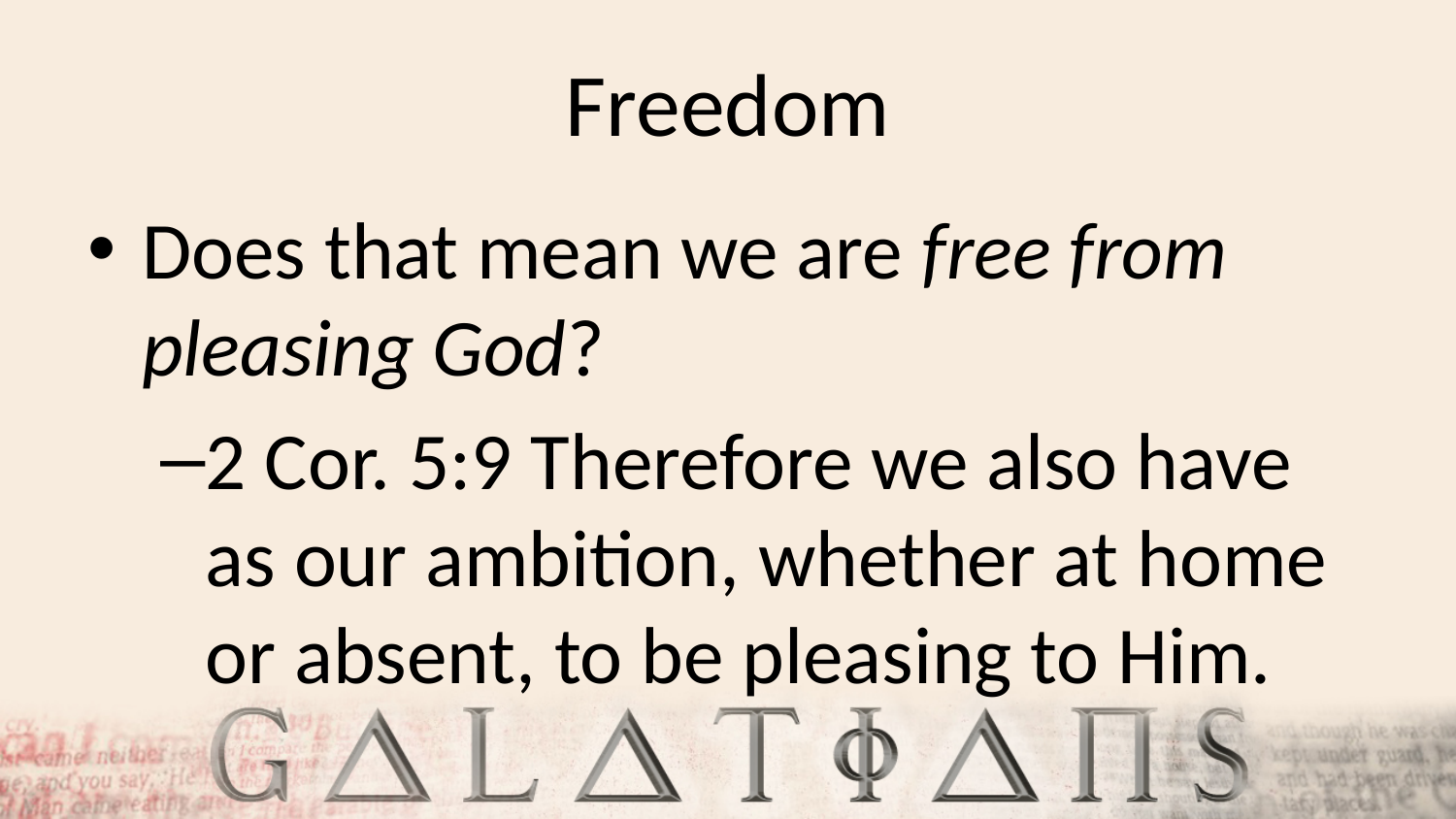

# Freedom
Does that mean we are free from pleasing God?
2 Cor. 5:9 Therefore we also have as our ambition, whether at home or absent, to be pleasing to Him.